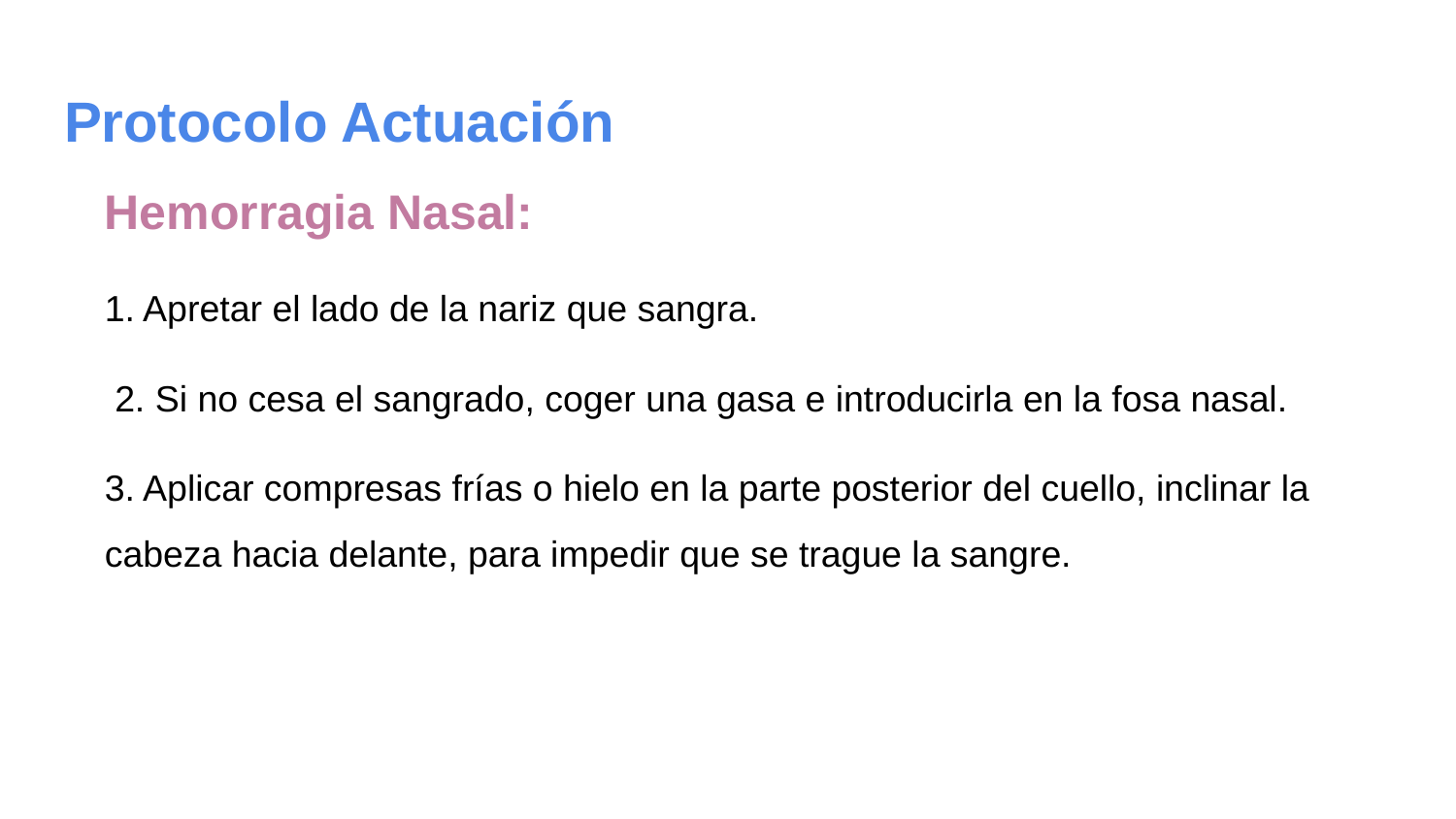

# Protocolo Actuación

Hemorragia Nasal:
1. Apretar el lado de la nariz que sangra.
 2. Si no cesa el sangrado, coger una gasa e introducirla en la fosa nasal.
3. Aplicar compresas frías o hielo en la parte posterior del cuello, inclinar la cabeza hacia delante, para impedir que se trague la sangre.